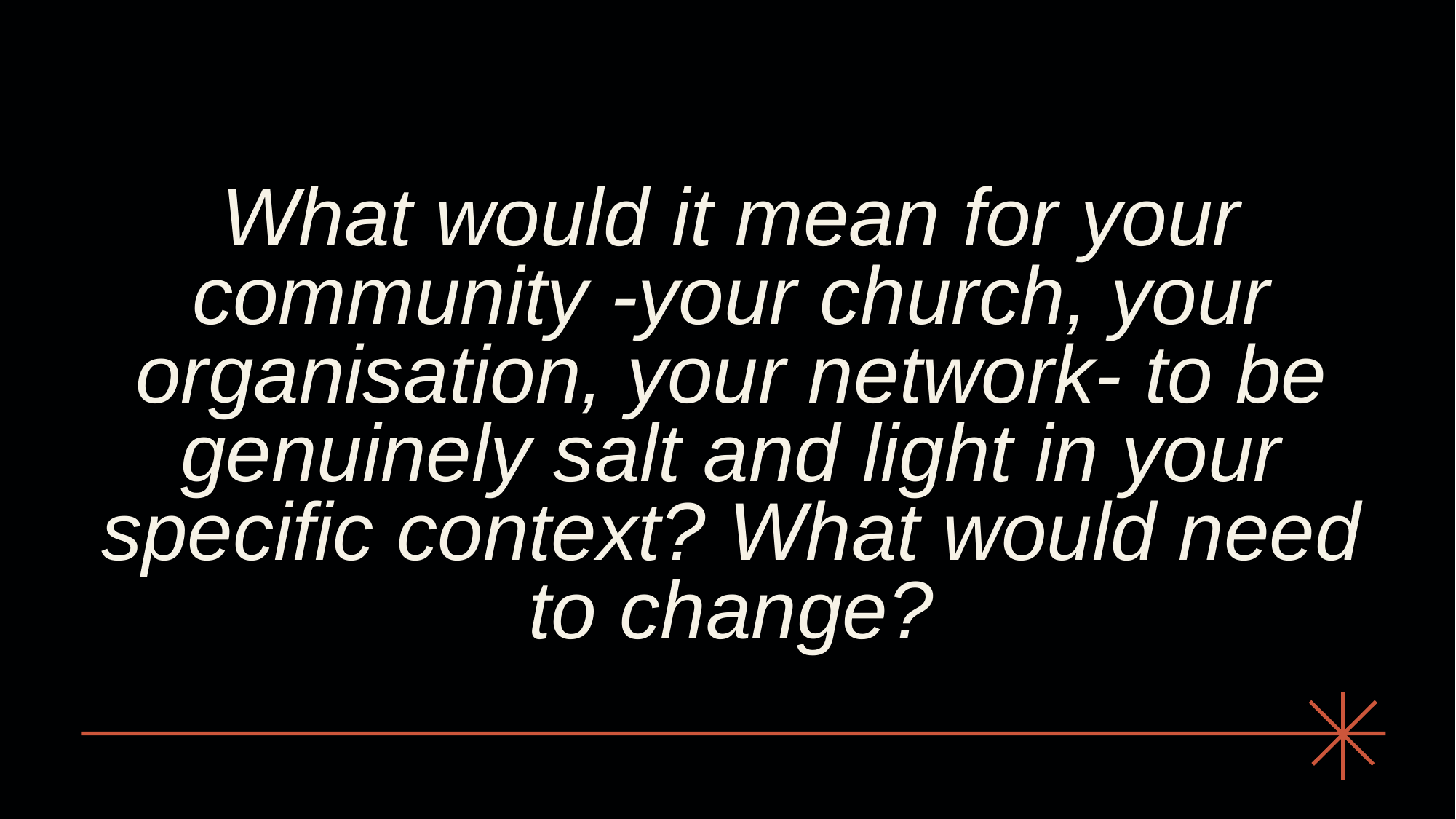

# What would it mean for your community -your church, your organisation, your network- to be genuinely salt and light in your specific context? What would need to change?